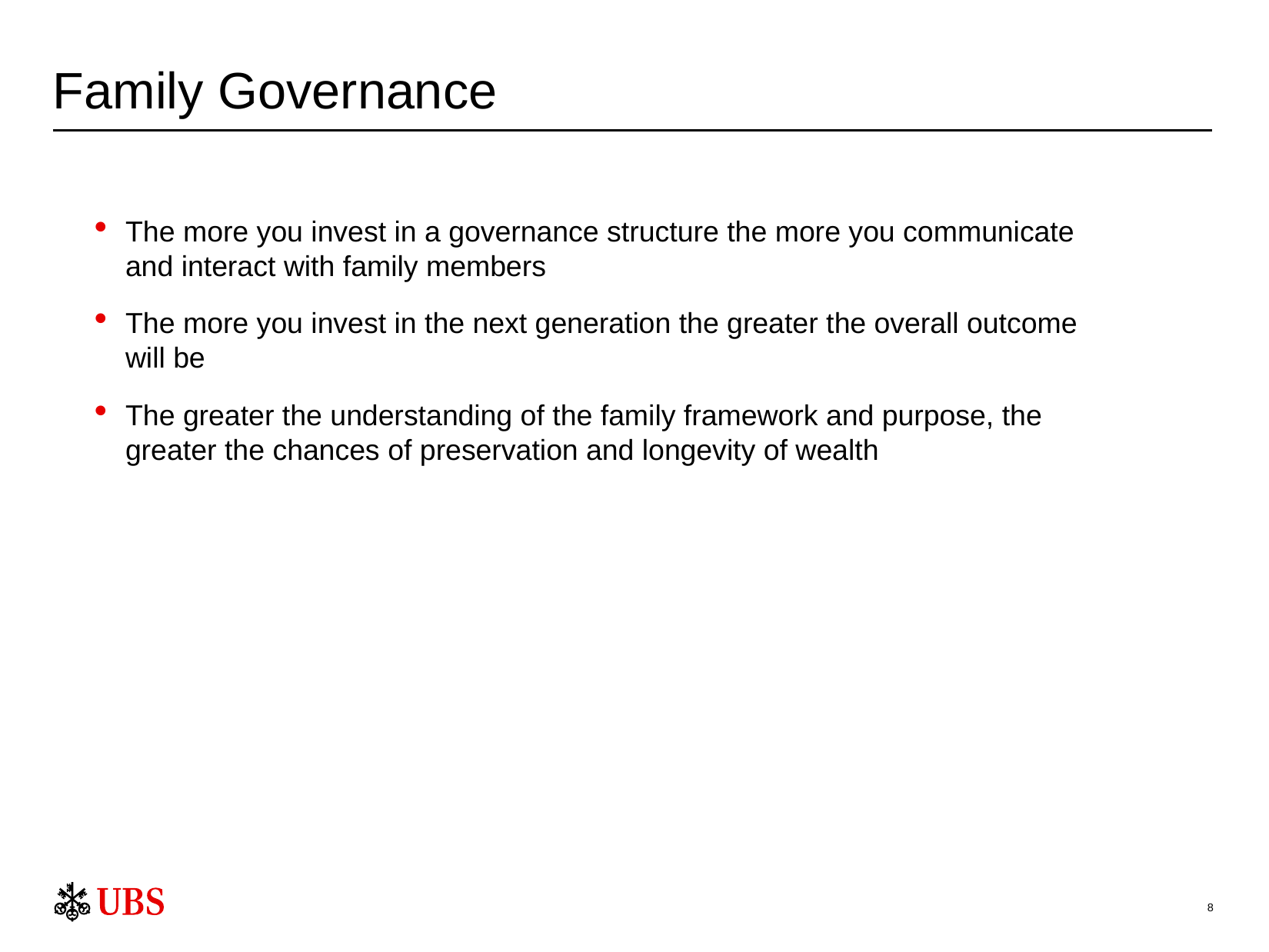

# Family Governance
The more you invest in a governance structure the more you communicate
and interact with family members
The more you invest in the next generation the greater the overall outcome
will be
The greater the understanding of the family framework and purpose, the
greater the chances of preservation and longevity of wealth